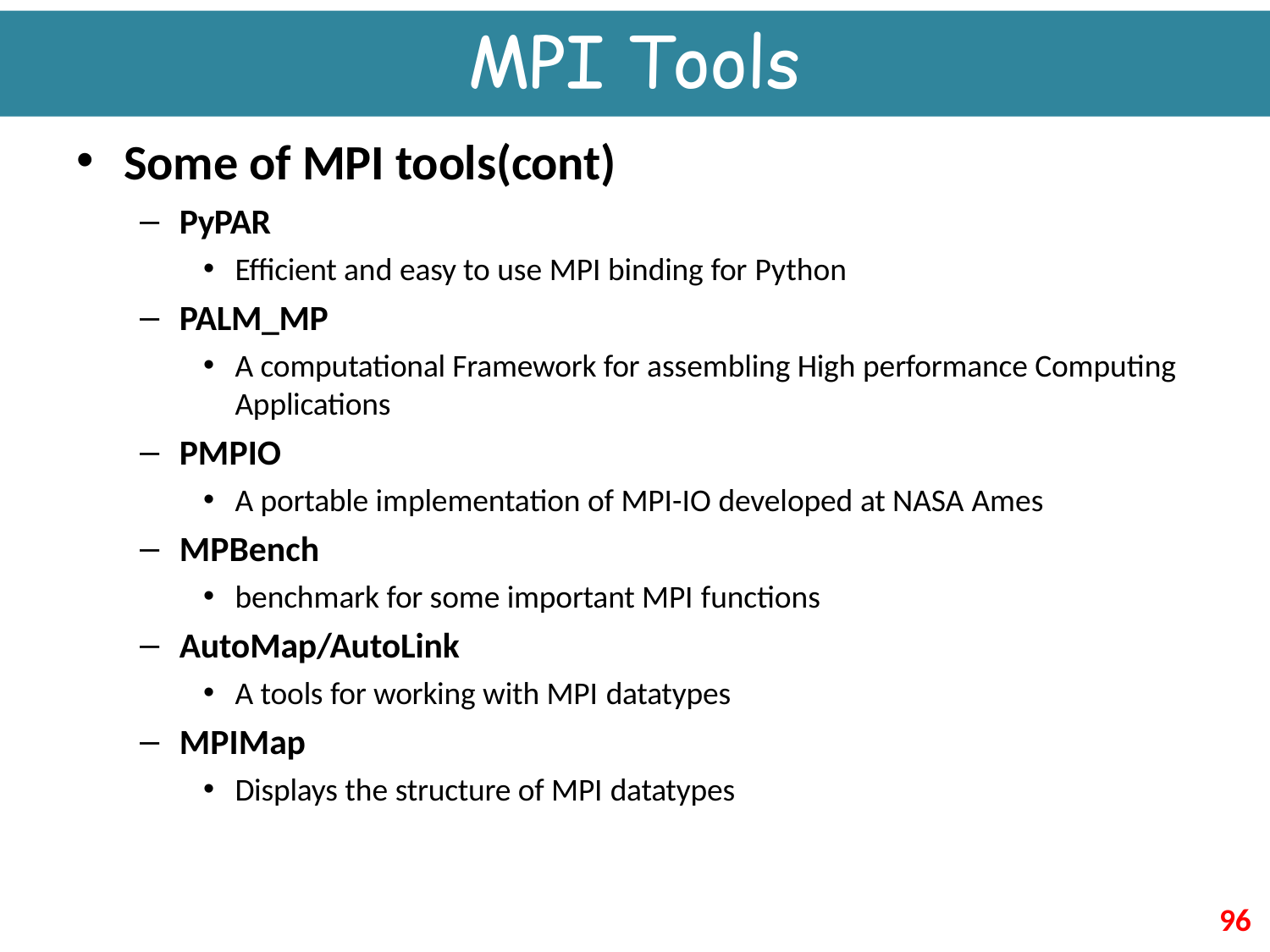

# MPI Tools
Some of MPI tools(cont)
PyPAR
Efficient and easy to use MPI binding for Python
PALM_MP
A computational Framework for assembling High performance Computing  Applications
PMPIO
A portable implementation of MPI-IO developed at NASA Ames
MPBench
benchmark for some important MPI functions
AutoMap/AutoLink
A tools for working with MPI datatypes
MPIMap
Displays the structure of MPI datatypes
96